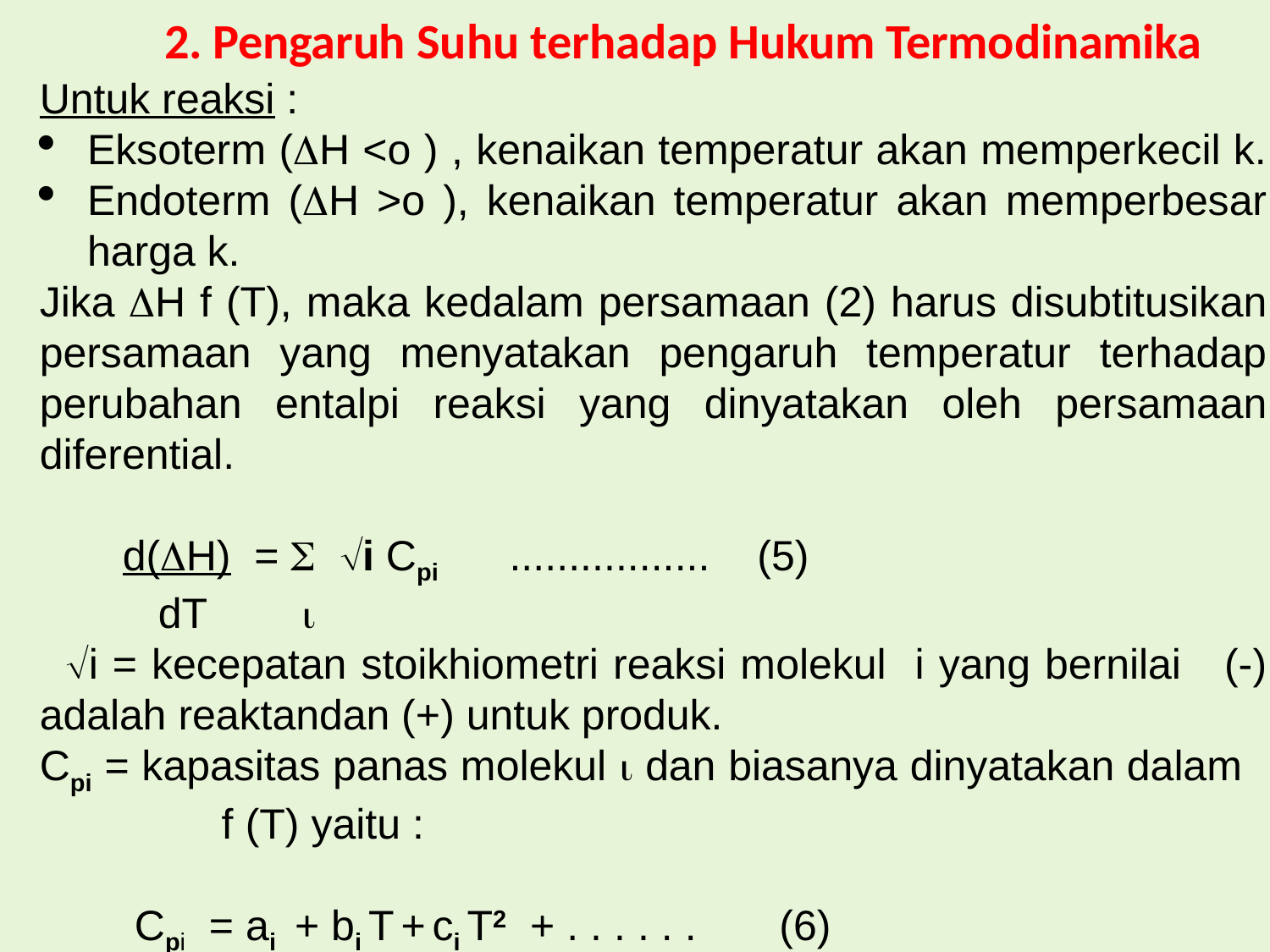

# 2. Pengaruh Suhu terhadap Hukum Termodinamika
Untuk reaksi :
Eksoterm (ΔH <o ) , kenaikan temperatur akan memperkecil k.
Endoterm (ΔH >o ), kenaikan temperatur akan memperbesar harga k.
Jika ΔH f (T), maka kedalam persamaan (2) harus disubtitusikan persamaan yang menyatakan pengaruh temperatur terhadap perubahan entalpi reaksi yang dinyatakan oleh persamaan diferential.

       d(ΔH)  = Σ  √i Cpi      .................    (5)
          dT        ι
  √i = kecepatan stoikhiometri reaksi molekul  i yang bernilai   (-) adalah reaktandan (+) untuk produk.
Cpi = kapasitas panas molekul ι dan biasanya dinyatakan dalam         f (T) yaitu :

        Cpi  = ai  + bi T + ci T2  + . . . . . .       (6)